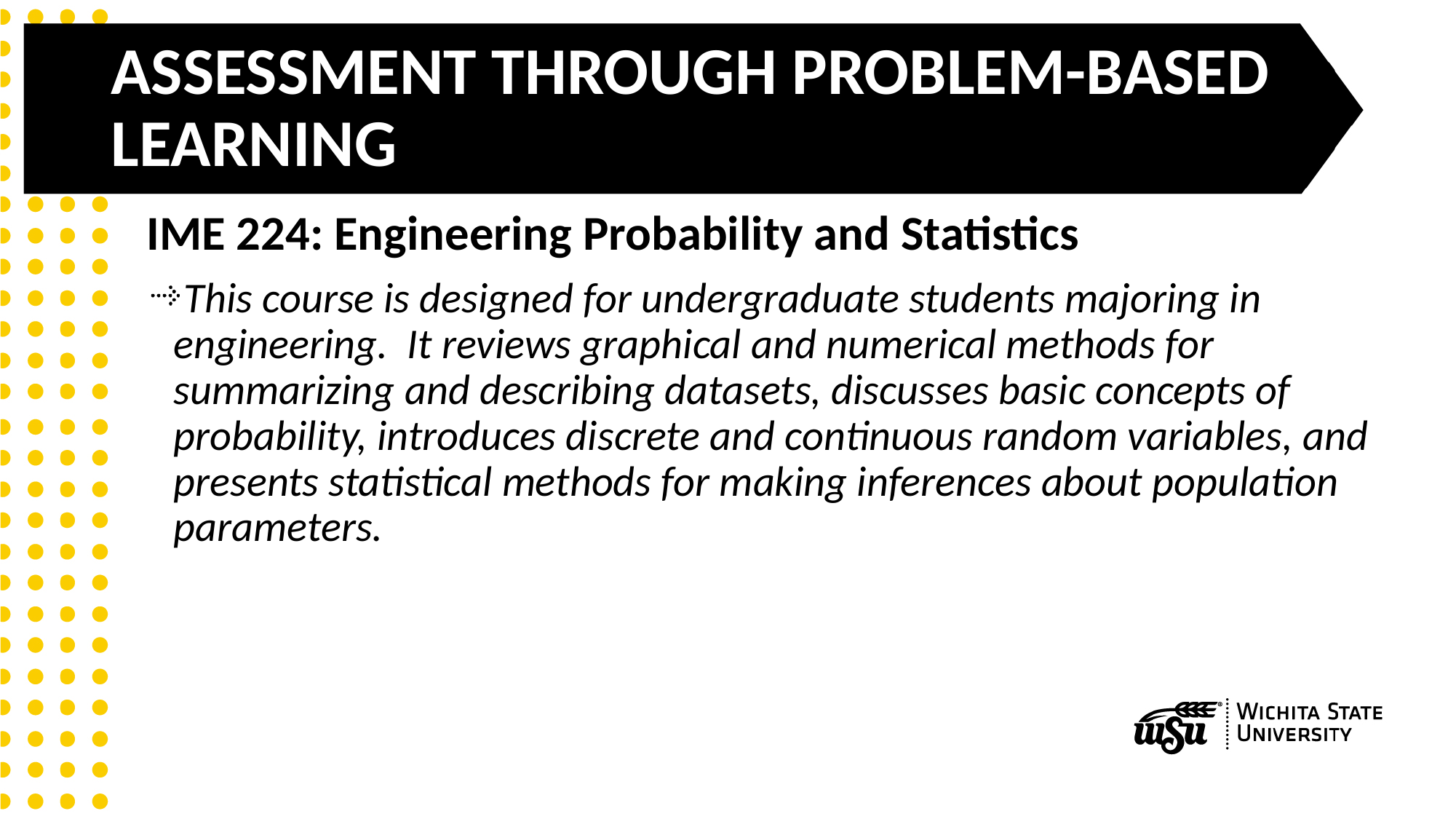

# ASSESSMENT THROUGH PROBLEM-BASED LEARNING
IME 224: Engineering Probability and Statistics
This course is designed for undergraduate students majoring in engineering.  It reviews graphical and numerical methods for summarizing and describing datasets, discusses basic concepts of probability, introduces discrete and continuous random variables, and presents statistical methods for making inferences about population parameters.